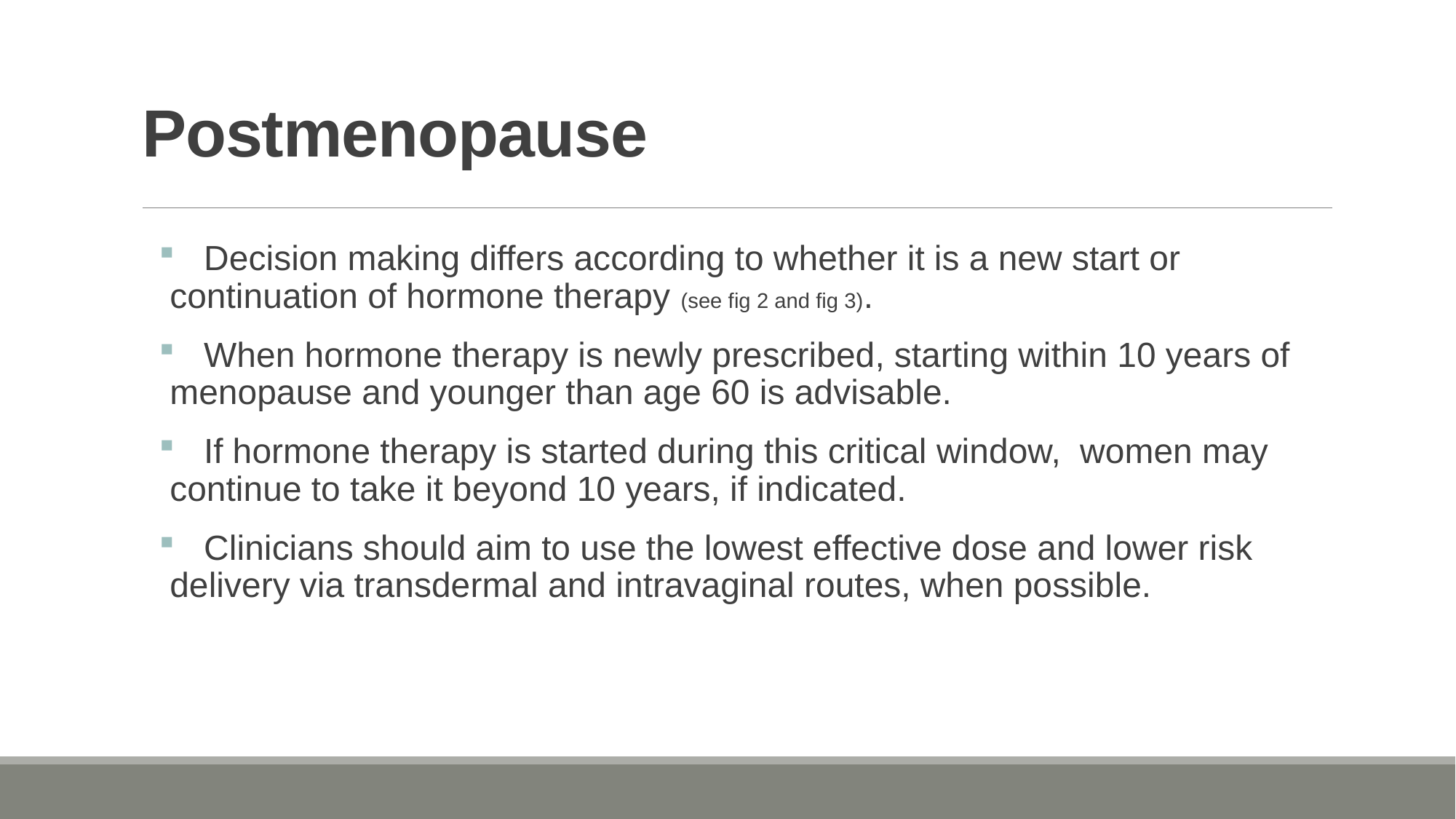

# Postmenopause
   Decision making differs according to whether it is a new start or continuation of hormone therapy (see fig 2 and fig 3).
   When hormone therapy is newly prescribed, starting within 10 years of menopause and younger than age 60 is advisable.
   If hormone therapy is started during this critical window,  women may continue to take it beyond 10 years, if indicated.
   Clinicians should aim to use the lowest effective dose and lower risk delivery via transdermal and intravaginal routes, when possible.